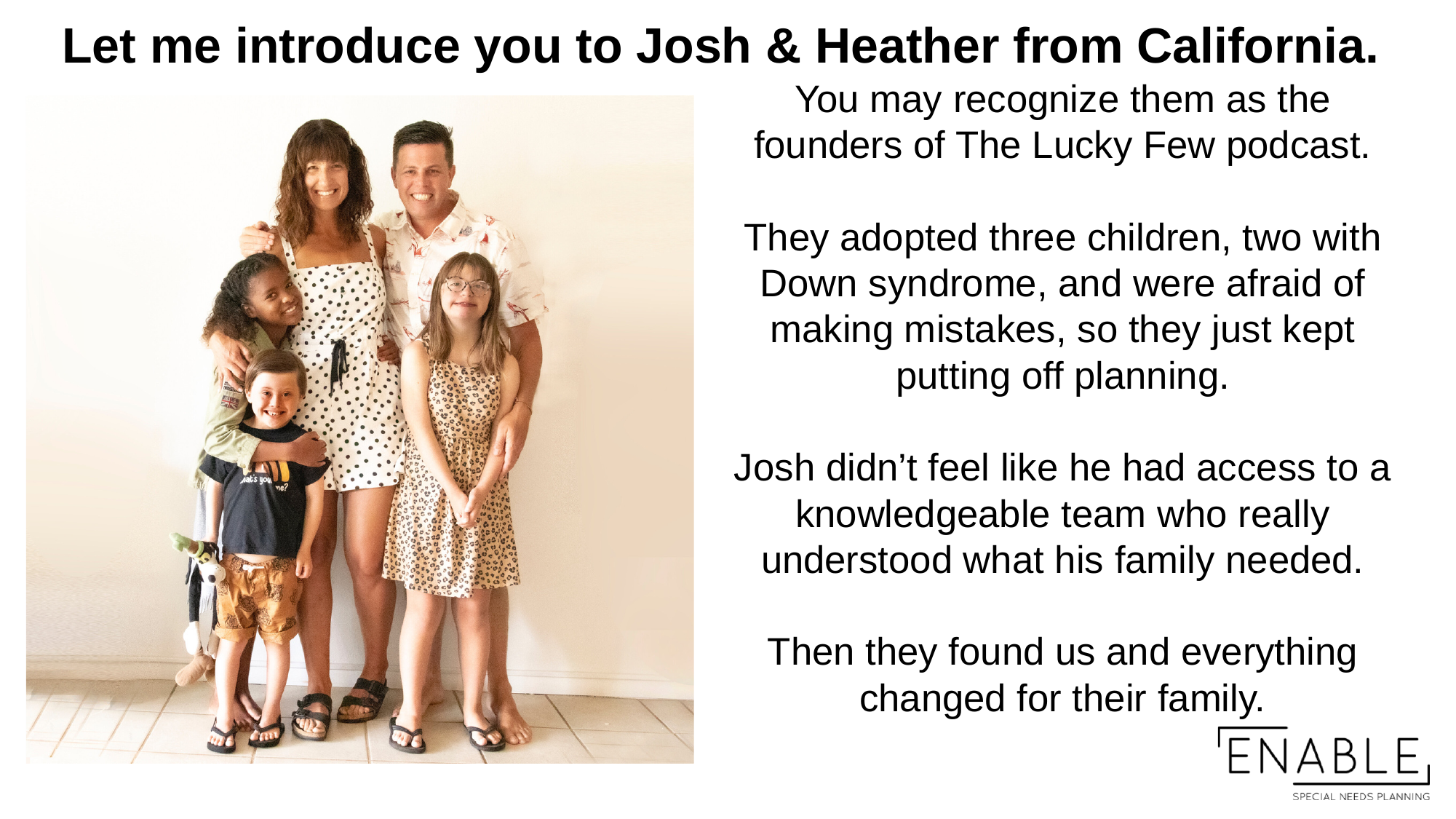

Let me introduce you to Josh & Heather from California.
You may recognize them as the founders of The Lucky Few podcast.

They adopted three children, two with Down syndrome, and were afraid of making mistakes, so they just kept putting off planning.

Josh didn’t feel like he had access to a knowledgeable team who really understood what his family needed.

Then they found us and everything changed for their family.